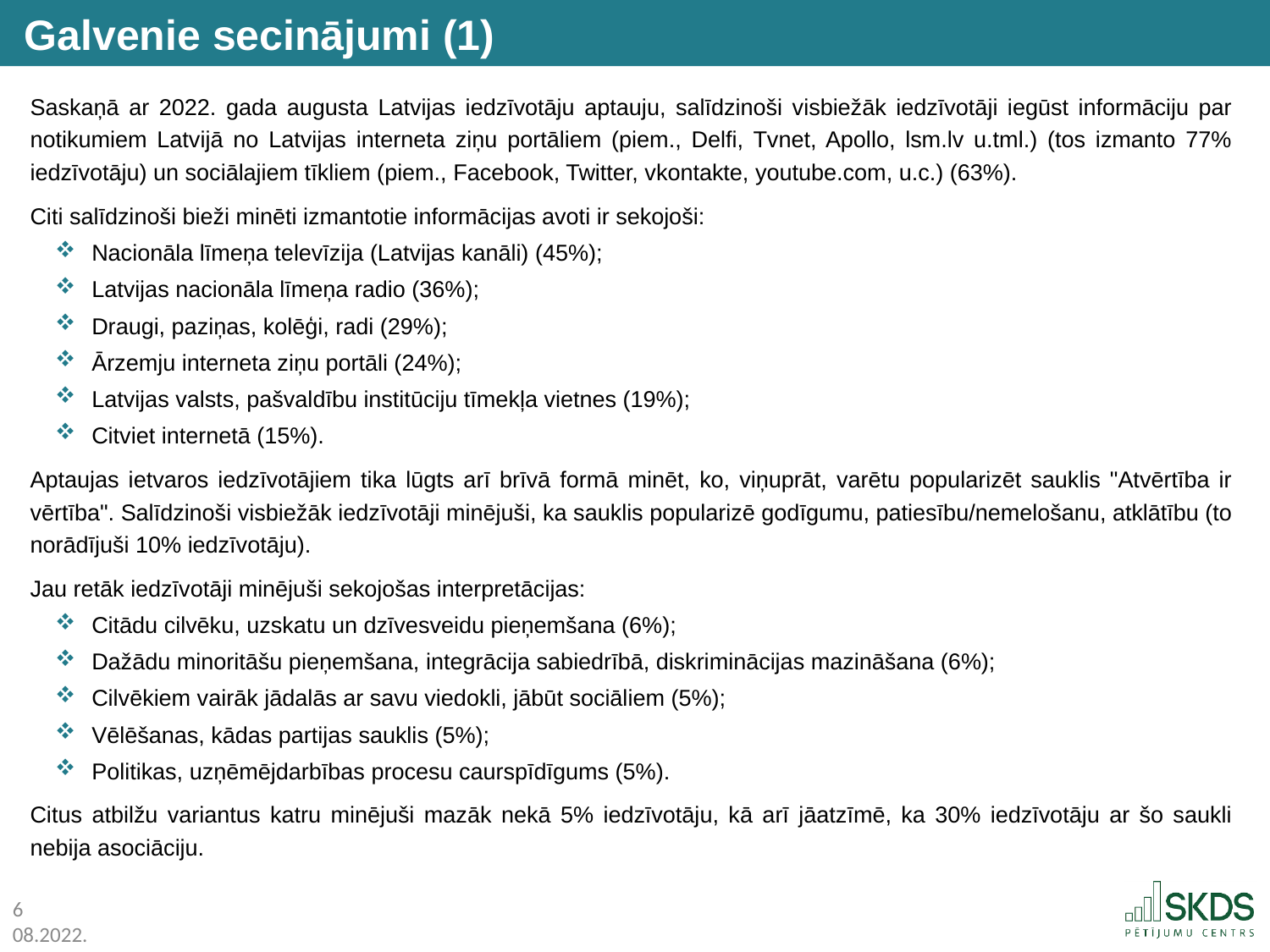

Galvenie secinājumi (1)
Saskaņā ar 2022. gada augusta Latvijas iedzīvotāju aptauju, salīdzinoši visbiežāk iedzīvotāji iegūst informāciju par notikumiem Latvijā no Latvijas interneta ziņu portāliem (piem., Delfi, Tvnet, Apollo, lsm.lv u.tml.) (tos izmanto 77% iedzīvotāju) un sociālajiem tīkliem (piem., Facebook, Twitter, vkontakte, youtube.com, u.c.) (63%).
Citi salīdzinoši bieži minēti izmantotie informācijas avoti ir sekojoši:
Nacionāla līmeņa televīzija (Latvijas kanāli) (45%);
Latvijas nacionāla līmeņa radio (36%);
Draugi, paziņas, kolēģi, radi (29%);
Ārzemju interneta ziņu portāli (24%);
Latvijas valsts, pašvaldību institūciju tīmekļa vietnes (19%);
Citviet internetā (15%).
Aptaujas ietvaros iedzīvotājiem tika lūgts arī brīvā formā minēt, ko, viņuprāt, varētu popularizēt sauklis "Atvērtība ir vērtība". Salīdzinoši visbiežāk iedzīvotāji minējuši, ka sauklis popularizē godīgumu, patiesību/nemelošanu, atklātību (to norādījuši 10% iedzīvotāju).
Jau retāk iedzīvotāji minējuši sekojošas interpretācijas:
Citādu cilvēku, uzskatu un dzīvesveidu pieņemšana (6%);
Dažādu minoritāšu pieņemšana, integrācija sabiedrībā, diskriminācijas mazināšana (6%);
Cilvēkiem vairāk jādalās ar savu viedokli, jābūt sociāliem (5%);
Vēlēšanas, kādas partijas sauklis (5%);
Politikas, uzņēmējdarbības procesu caurspīdīgums (5%).
Citus atbilžu variantus katru minējuši mazāk nekā 5% iedzīvotāju, kā arī jāatzīmē, ka 30% iedzīvotāju ar šo saukli nebija asociāciju.